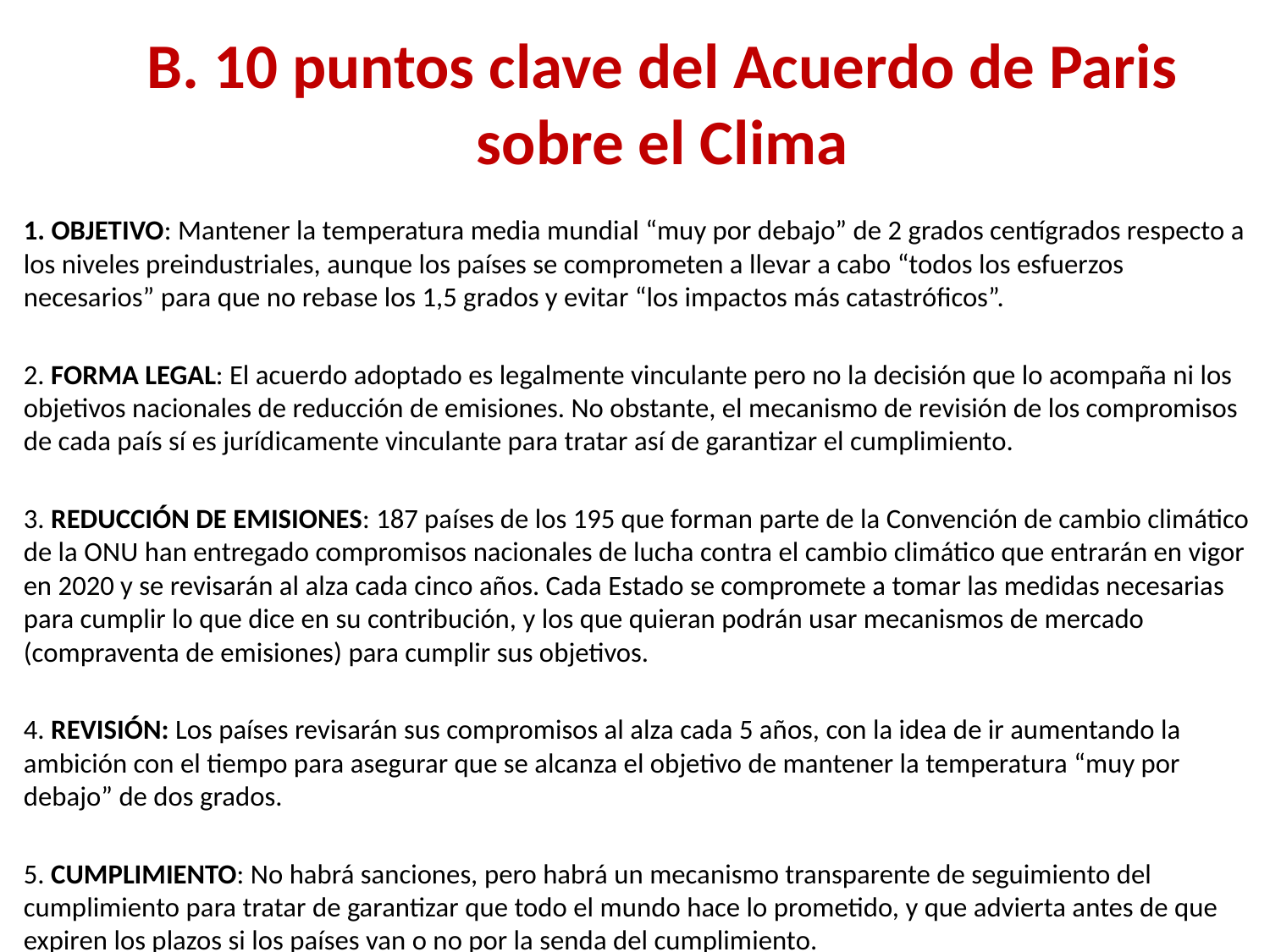

# B. 10 puntos clave del Acuerdo de Paris sobre el Clima
1. OBJETIVO: Mantener la temperatura media mundial “muy por debajo” de 2 grados centígrados respecto a los niveles preindustriales, aunque los países se comprometen a llevar a cabo “todos los esfuerzos necesarios” para que no rebase los 1,5 grados y evitar “los impactos más catastróficos”.

2. FORMA LEGAL: El acuerdo adoptado es legalmente vinculante pero no la decisión que lo acompaña ni los objetivos nacionales de reducción de emisiones. No obstante, el mecanismo de revisión de los compromisos de cada país sí es jurídicamente vinculante para tratar así de garantizar el cumplimiento.

3. REDUCCIÓN DE EMISIONES: 187 países de los 195 que forman parte de la Convención de cambio climático de la ONU han entregado compromisos nacionales de lucha contra el cambio climático que entrarán en vigor en 2020 y se revisarán al alza cada cinco años. Cada Estado se compromete a tomar las medidas necesarias para cumplir lo que dice en su contribución, y los que quieran podrán usar mecanismos de mercado (compraventa de emisiones) para cumplir sus objetivos.

4. REVISIÓN: Los países revisarán sus compromisos al alza cada 5 años, con la idea de ir aumentando la ambición con el tiempo para asegurar que se alcanza el objetivo de mantener la temperatura “muy por debajo” de dos grados.

5. CUMPLIMIENTO: No habrá sanciones, pero habrá un mecanismo transparente de seguimiento del cumplimiento para tratar de garantizar que todo el mundo hace lo prometido, y que advierta antes de que expiren los plazos si los países van o no por la senda del cumplimiento.